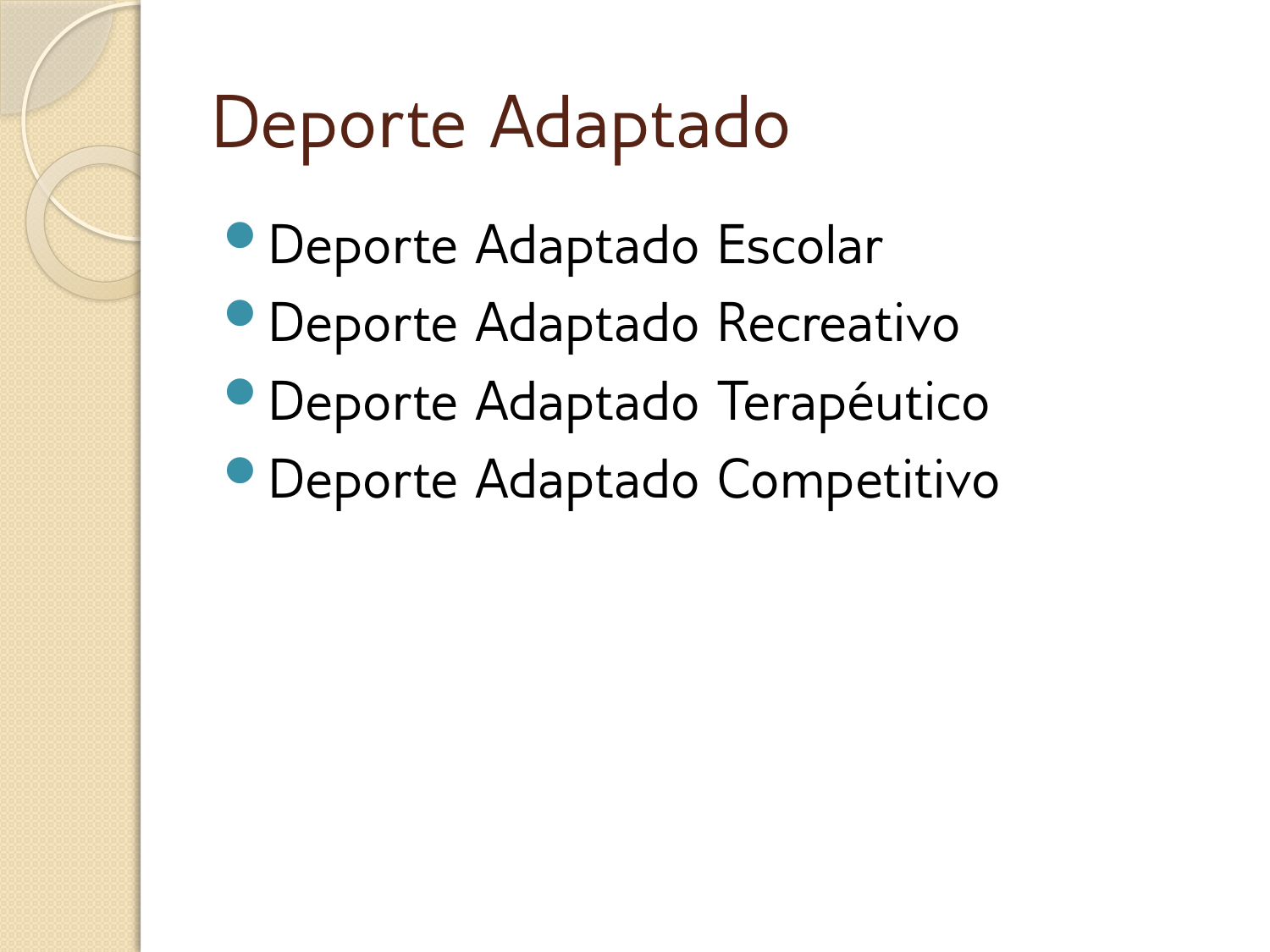

# Deporte Adaptado
Deporte Adaptado Escolar
Deporte Adaptado Recreativo
Deporte Adaptado Terapéutico
Deporte Adaptado Competitivo